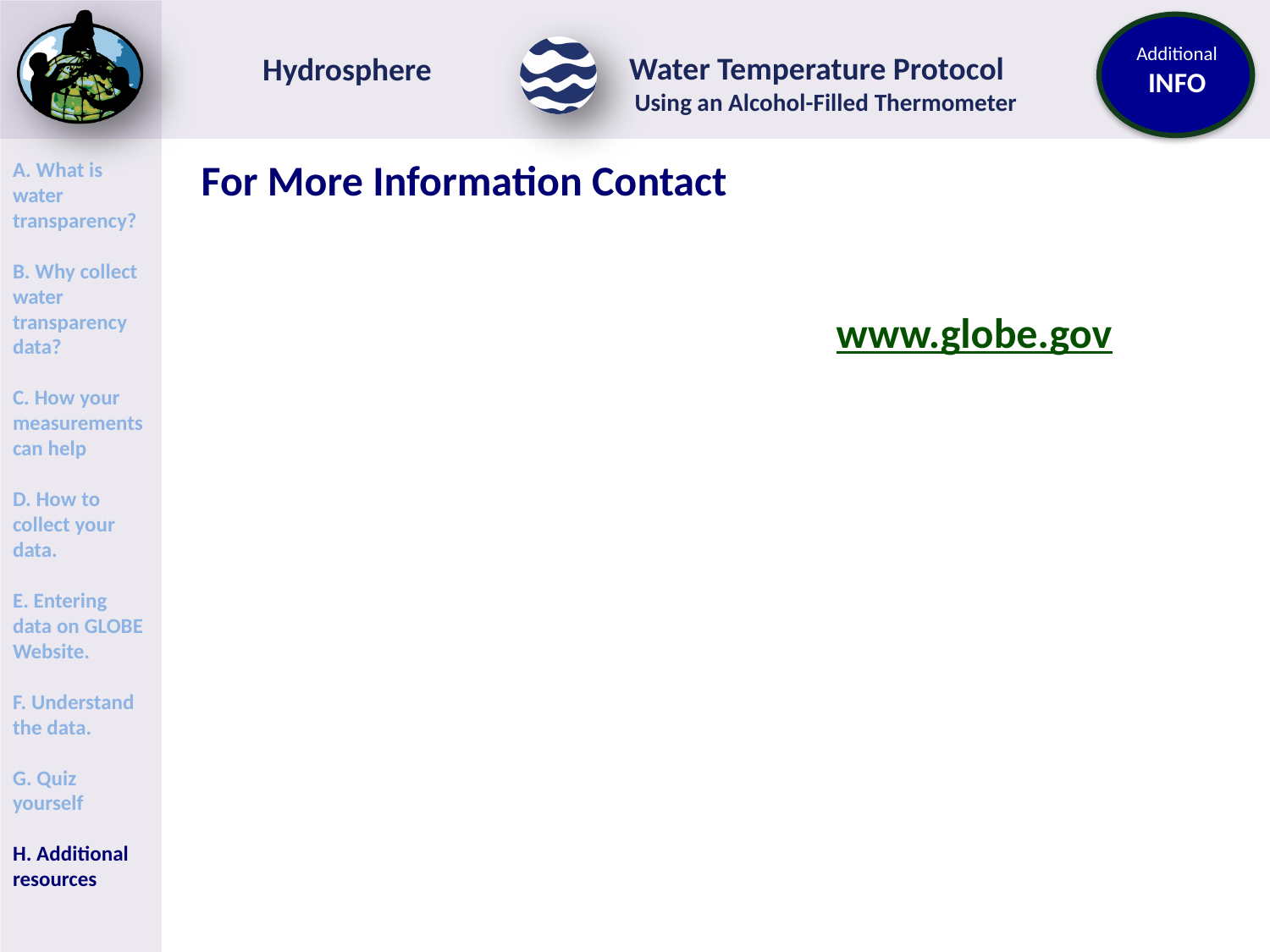

Additional
INFO
For More Information Contact

					www.globe.gov

A. What is water transparency?
B. Why collect water transparency data?
C. How your measurements can help
D. How to collect your data.
E. Entering data on GLOBE Website.
F. Understand the data.
G. Quiz yourself

H. Additional
resources